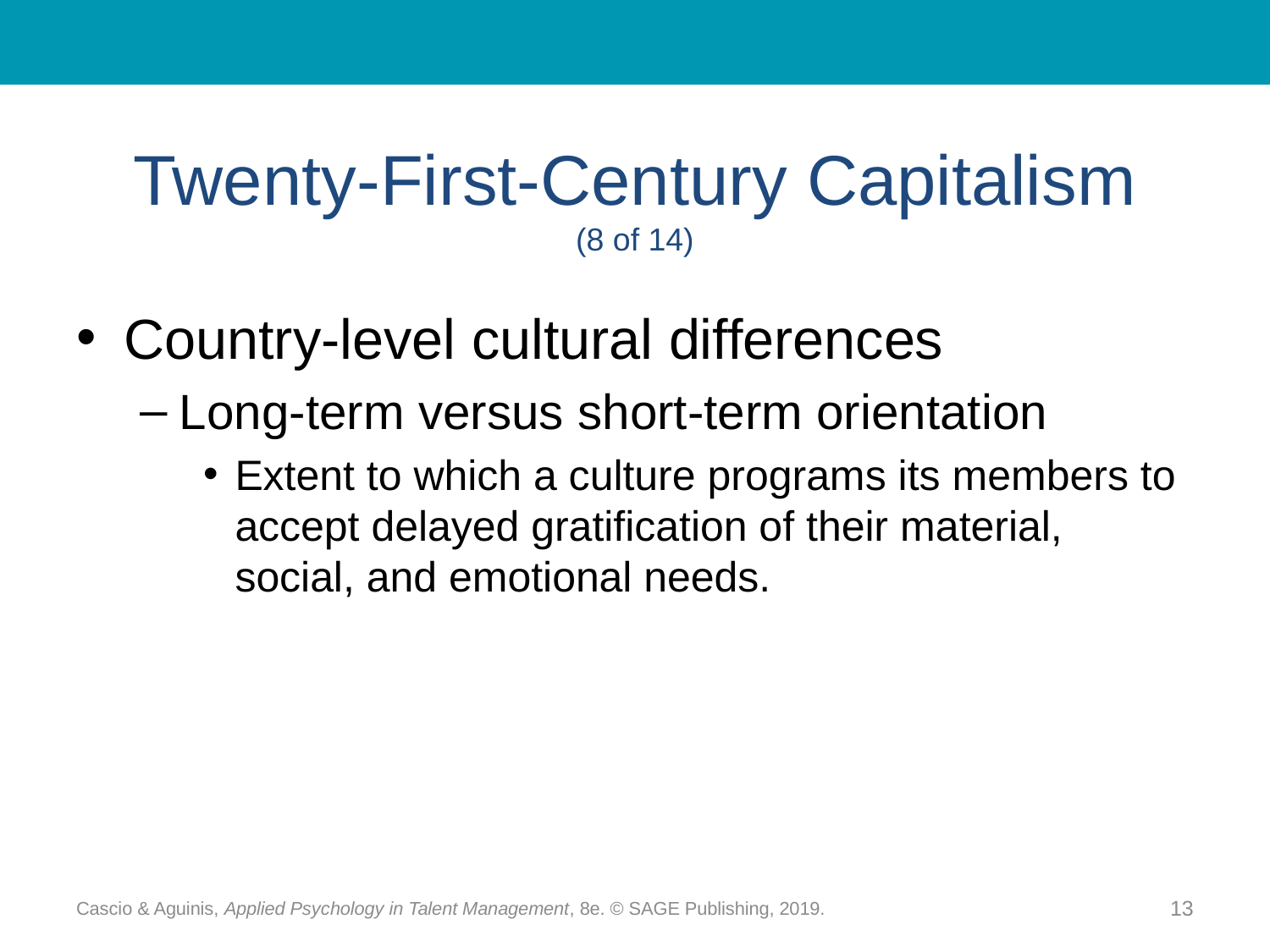

# Twenty-First-Century Capitalism (8 of 14)
Country-level cultural differences
Long-term versus short-term orientation
Extent to which a culture programs its members to accept delayed gratification of their material, social, and emotional needs.
Cascio & Aguinis, Applied Psychology in Talent Management, 8e. © SAGE Publishing, 2019.
13